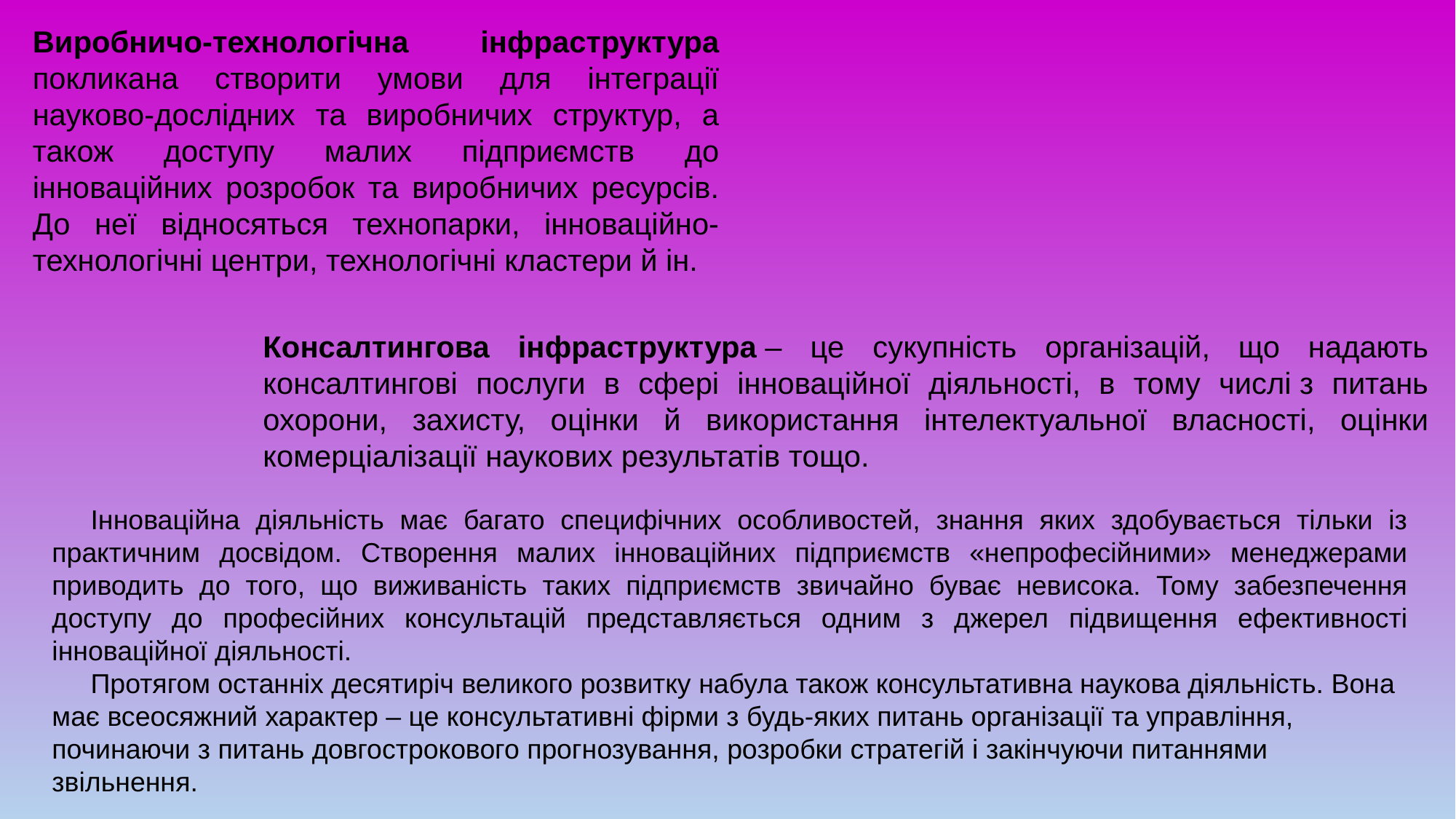

Виробничо-технологічна інфраструктура покликана створити умови для інтеграції науково-дослідних та виробничих структур, а також доступу малих підприємств до інноваційних розробок та виробничих ресурсів. До неї відносяться технопарки, інноваційно-технологічні центри, технологічні кластери й ін.
Консалтингова інфраструктура – це сукупність організацій, що надають консалтингові послуги в сфері інноваційної діяльності, в тому числі з питань охорони, захисту, оцінки й використання інтелектуальної власності, оцінки комерціалізації наукових результатів тощо.
Інноваційна діяльність має багато специфічних особливостей, знання яких здобувається тільки із практичним досвідом. Створення малих інноваційних підприємств «непрофесійними» менеджерами приводить до того, що виживаність таких підприємств звичайно буває невисока. Тому забезпечення доступу до професійних консультацій представляється одним з джерел підвищення ефективності інноваційної діяльності.
Протягом останніх десятиріч великого розвитку набула також консультативна наукова діяльність. Вона має всеосяжний характер – це консультативні фірми з будь-яких питань організації та управління, починаючи з питань довгострокового прогнозування, розробки стратегій і закінчуючи питаннями звільнення.